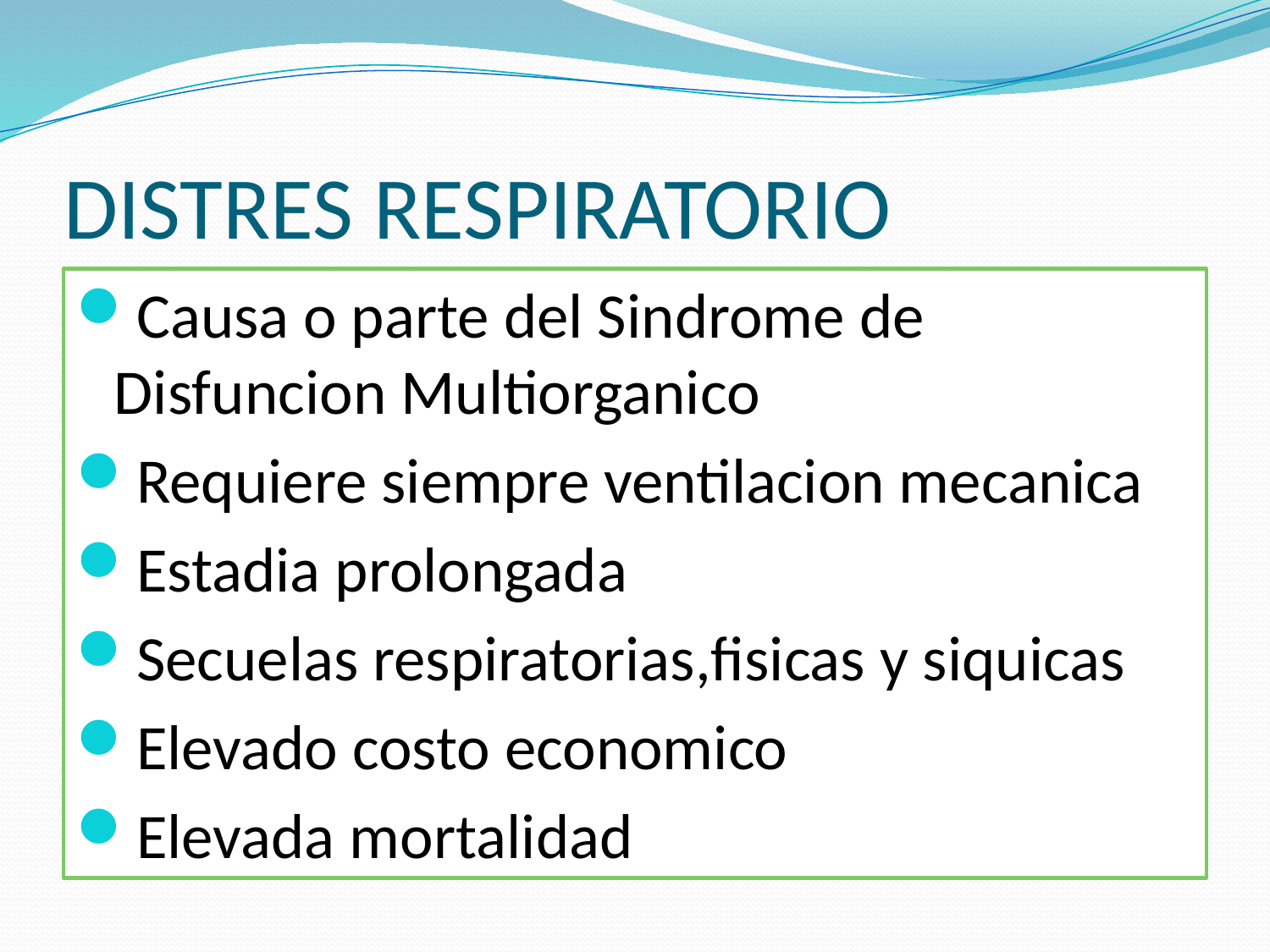

# DISTRES RESPIRATORIO
Causa o parte del Sindrome de Disfuncion Multiorganico
Requiere siempre ventilacion mecanica
Estadia prolongada
Secuelas respiratorias,fisicas y siquicas
Elevado costo economico
Elevada mortalidad